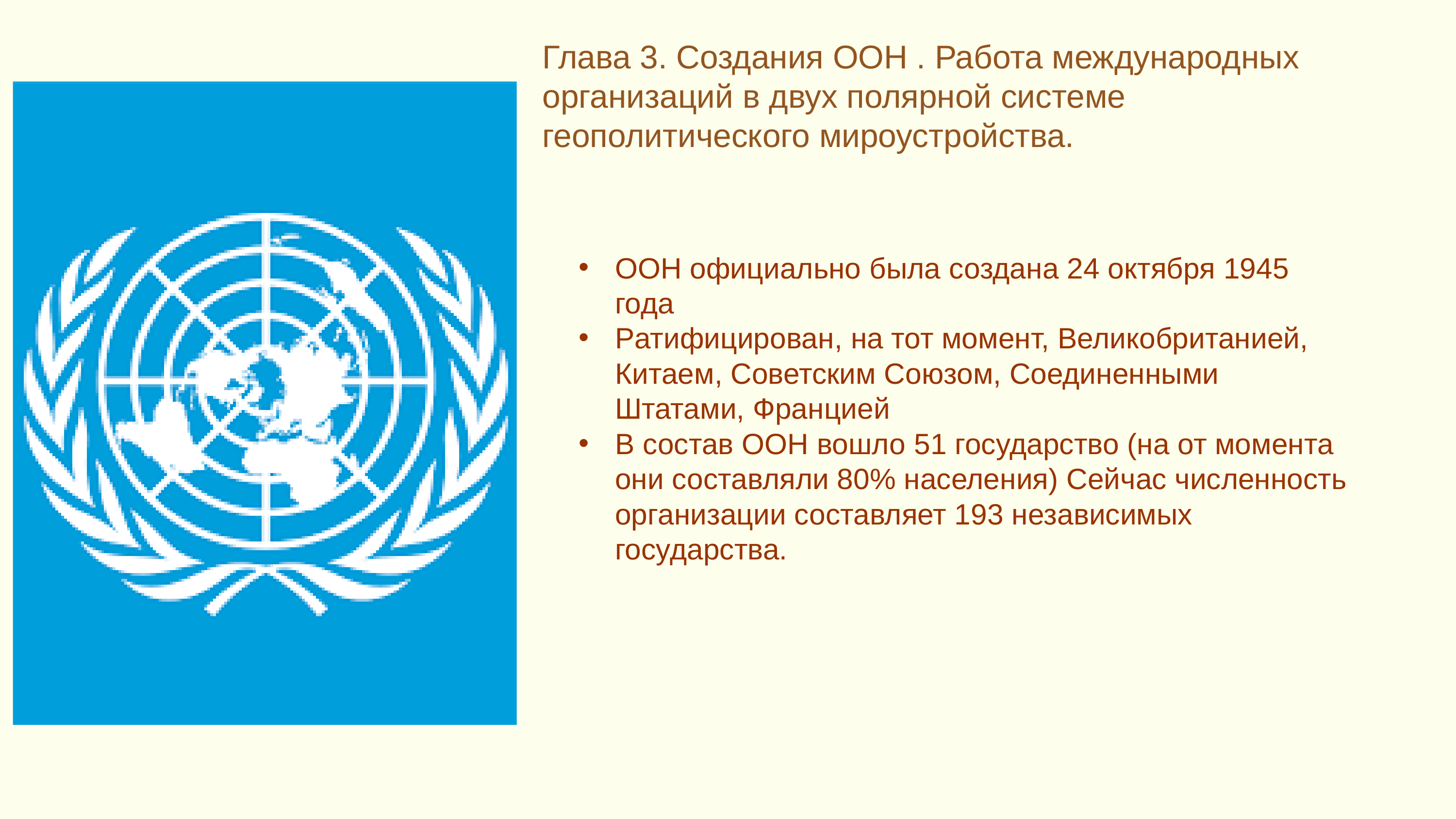

Глава 3. Создания ООН . Работа международных организаций в двух полярной системе геополитического мироустройства.

ООН официально была создана 24 октября 1945 года
Ратифицирован, на тот момент, Великобританией, Китаем, Советским Союзом, Соединенными Штатами, Францией
В состав ООН вошло 51 государство (на от момента они составляли 80% населения) Сейчас численность организации составляет 193 независимых государства.